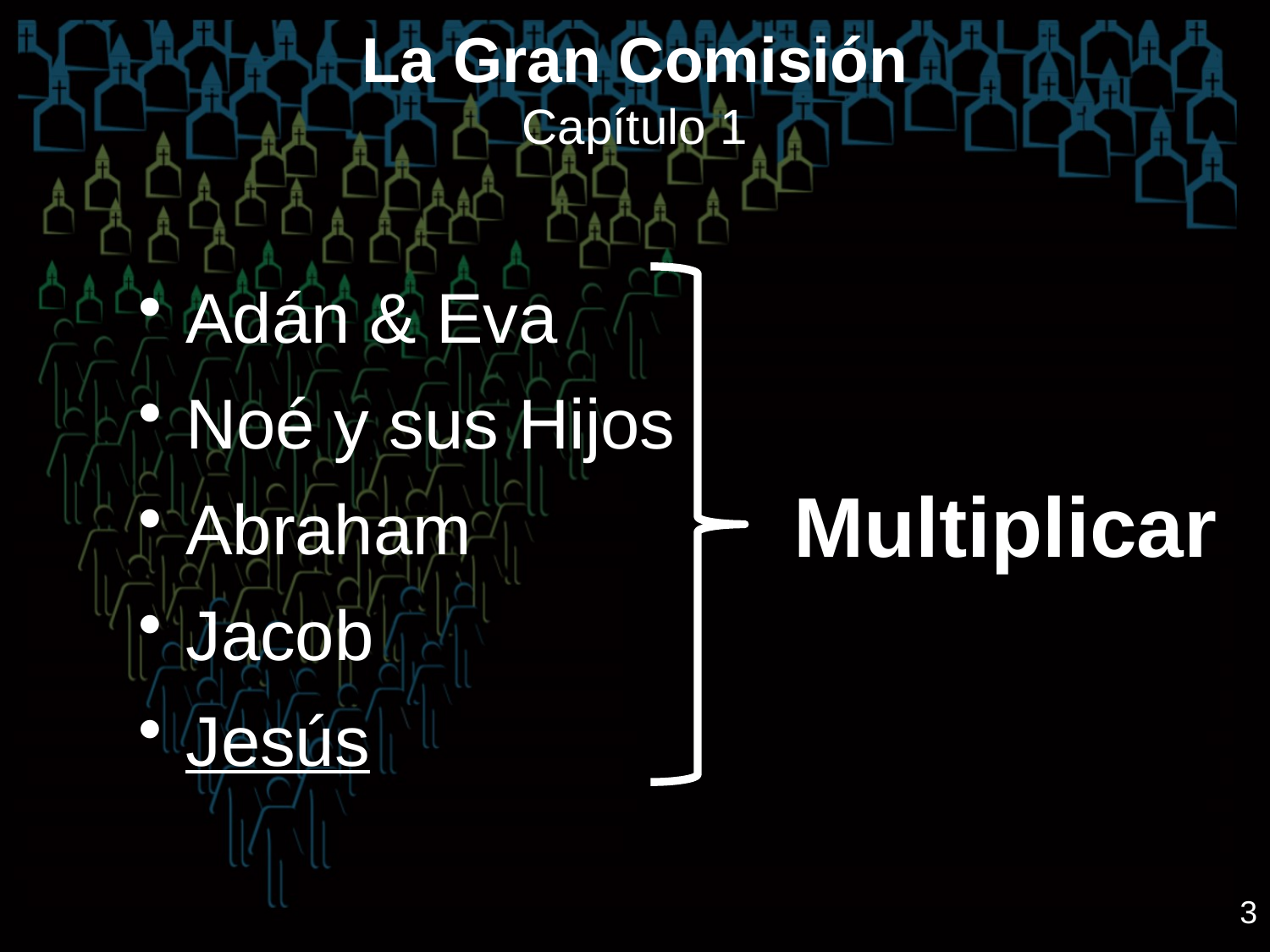

# La Gran Comisión Capítulo 1
Adán & Eva
Noé y sus Hijos
Abraham
Jacob
Jesús

Multiplicar
3